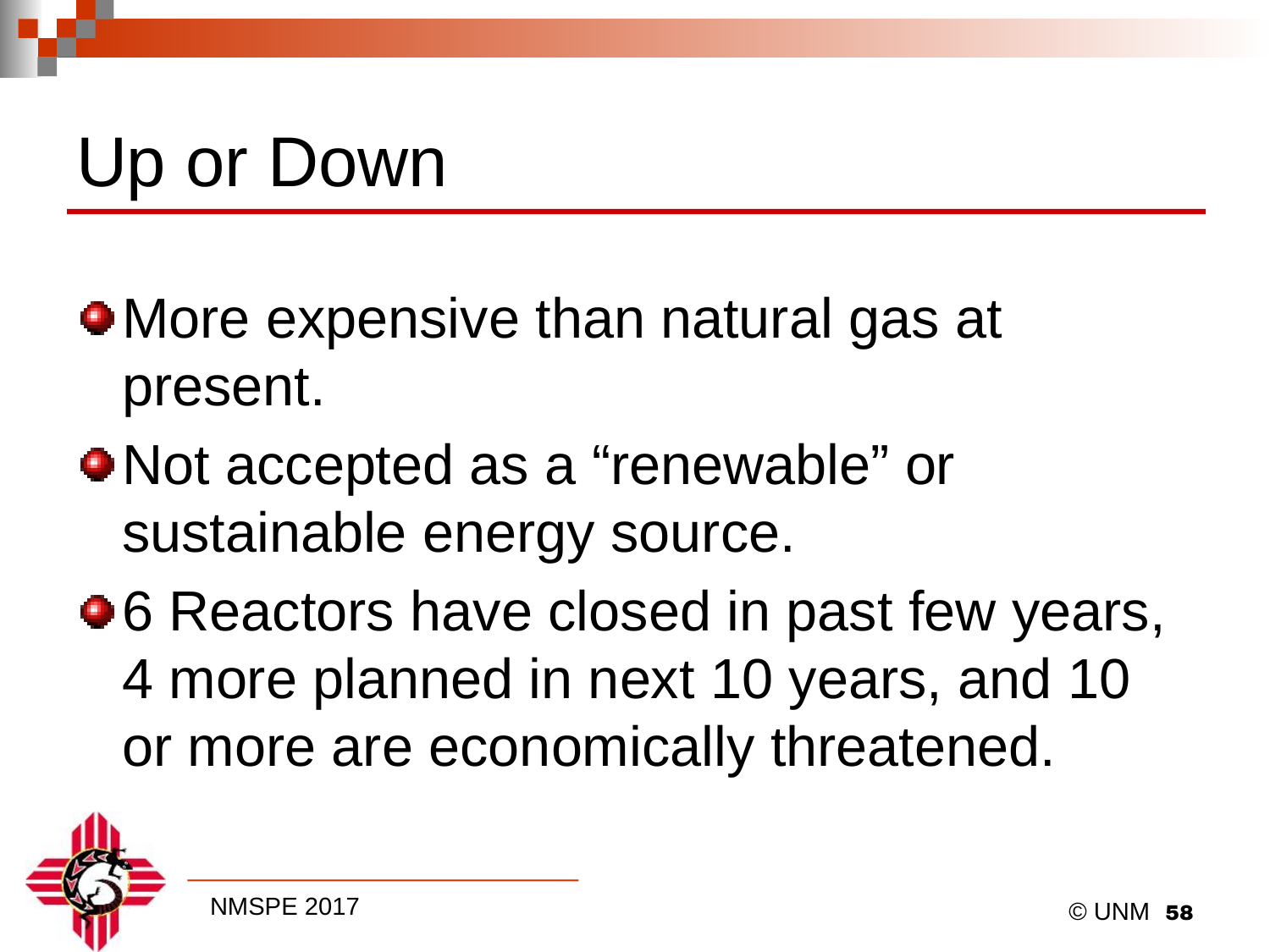

# Up or Down
More expensive than natural gas at present.
Not accepted as a “renewable” or sustainable energy source.
6 Reactors have closed in past few years, 4 more planned in next 10 years, and 10 or more are economically threatened.
58
© UNM